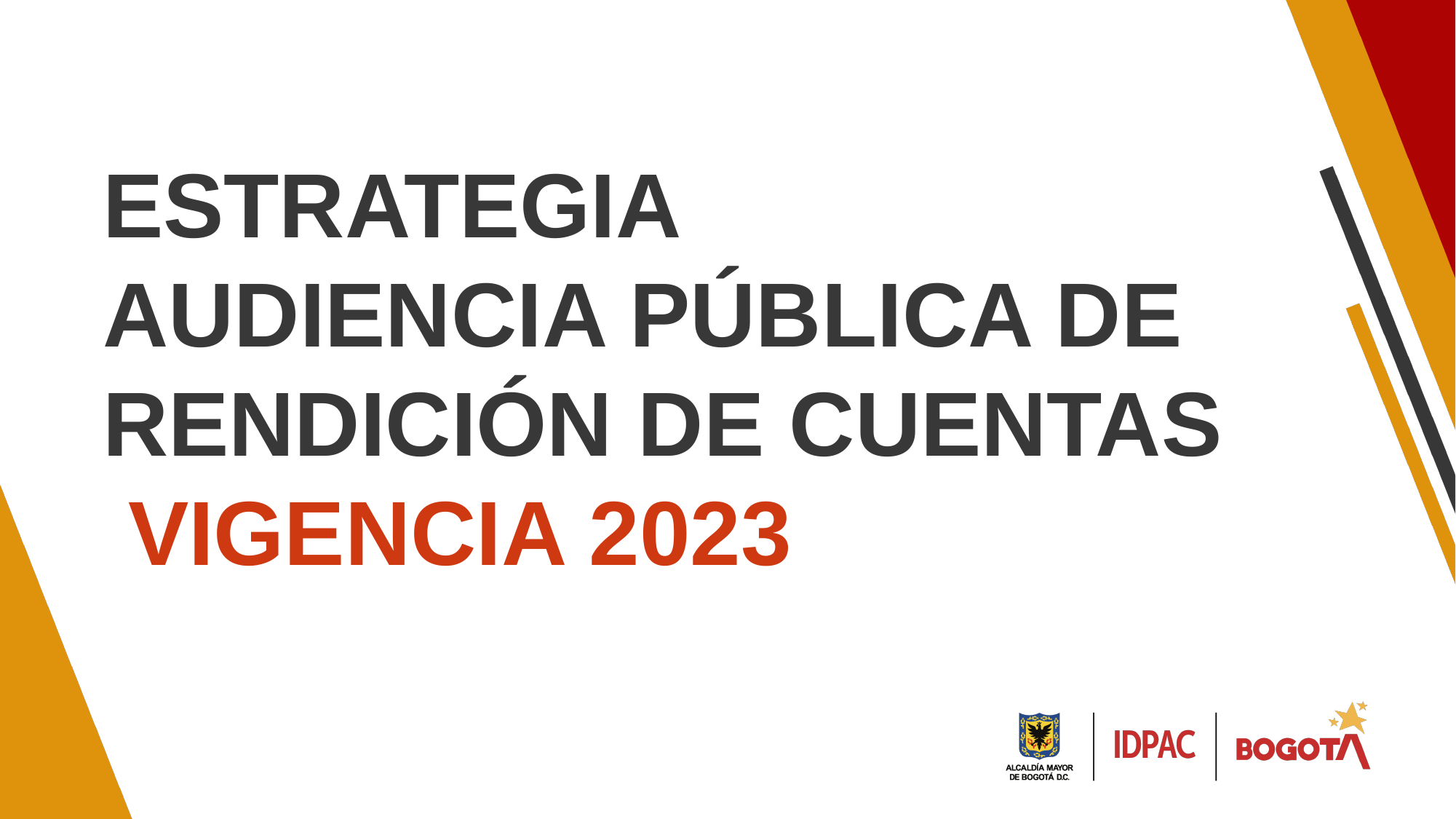

ESTRATEGIA
AUDIENCIA PÚBLICA DE RENDICIÓN DE CUENTAS  VIGENCIA 2023